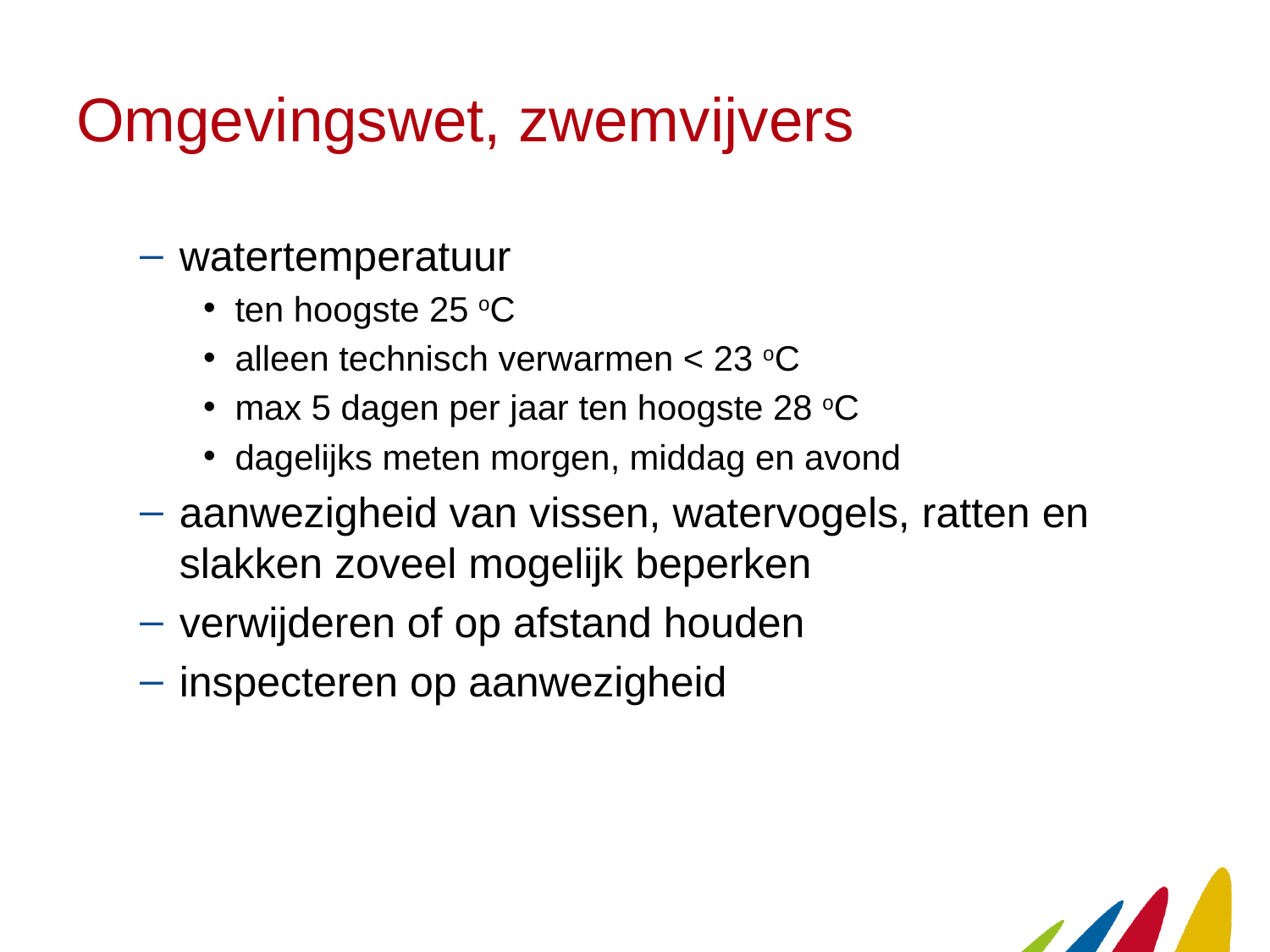

# Omgevingswet, zwemvijvers
watertemperatuur
ten hoogste 25 oC
alleen technisch verwarmen < 23 oC
max 5 dagen per jaar ten hoogste 28 oC
dagelijks meten morgen, middag en avond
aanwezigheid van vissen, watervogels, ratten en slakken zoveel mogelijk beperken
verwijderen of op afstand houden
inspecteren op aanwezigheid